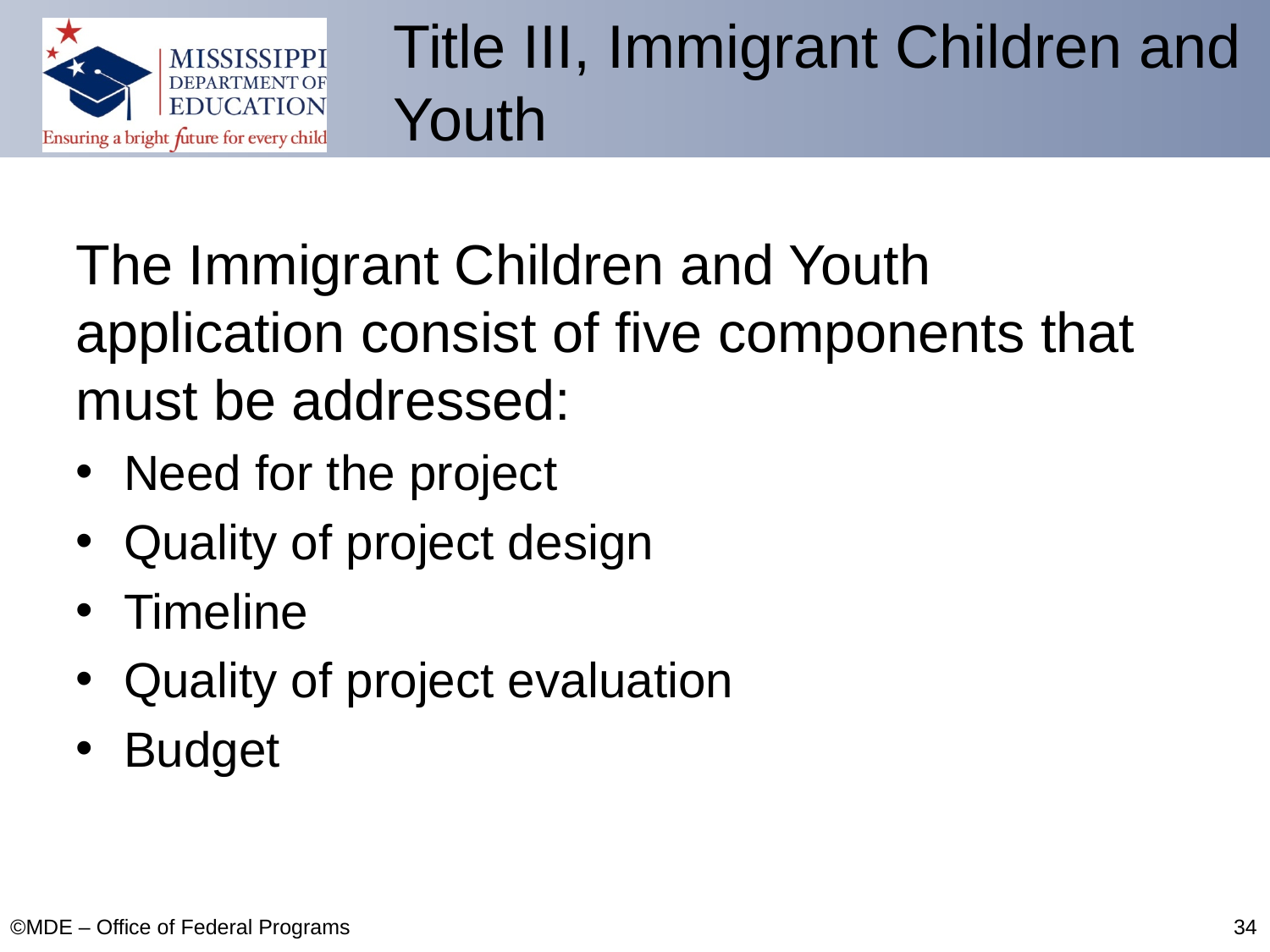

# Title III, Immigrant Children and Youth
The Immigrant Children and Youth application consist of five components that must be addressed:
Need for the project
Quality of project design
Timeline
Quality of project evaluation
Budget
©MDE – Office of Federal Programs
34